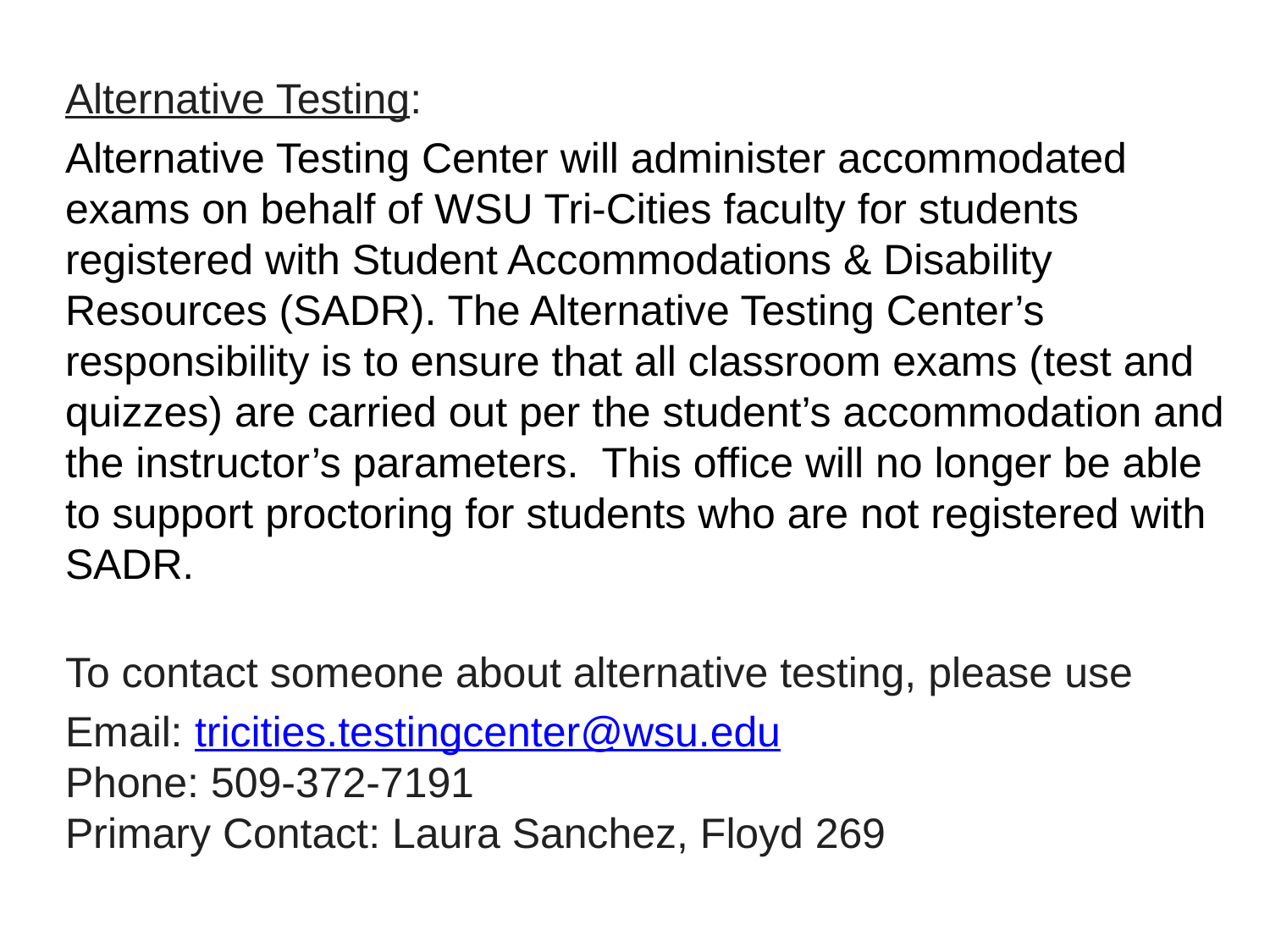

Alternative Testing:
Alternative Testing Center will administer accommodated exams on behalf of WSU Tri-Cities faculty for students registered with Student Accommodations & Disability Resources (SADR). The Alternative Testing Center’s responsibility is to ensure that all classroom exams (test and quizzes) are carried out per the student’s accommodation and the instructor’s parameters.  This office will no longer be able to support proctoring for students who are not registered with SADR.

To contact someone about alternative testing, please use
Email: tricities.testingcenter@wsu.edu 
Phone: 509-372-7191 
Primary Contact: Laura Sanchez, Floyd 269